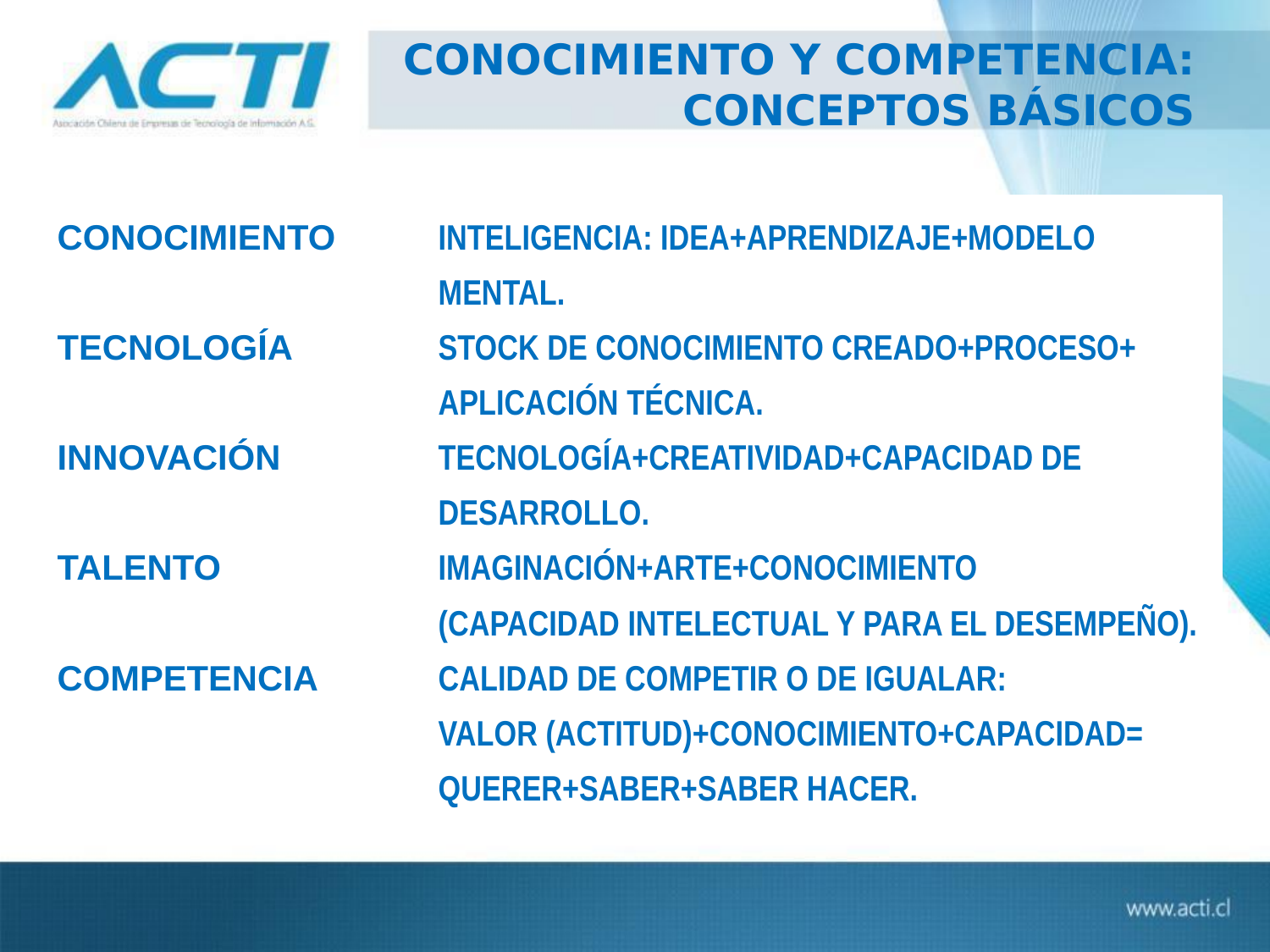

CONOCIMIENTO Y COMPETENCIA:
CONCEPTOS BÁSICOS
CONOCIMIENTO	INTELIGENCIA: IDEA+APRENDIZAJE+MODELO
			MENTAL.
TECNOLOGÍA		STOCK DE CONOCIMIENTO CREADO+PROCESO+
			APLICACIÓN TÉCNICA.
INNOVACIÓN		TECNOLOGÍA+CREATIVIDAD+CAPACIDAD DE
			DESARROLLO.
TALENTO		IMAGINACIÓN+ARTE+CONOCIMIENTO
			(CAPACIDAD INTELECTUAL Y PARA EL DESEMPEÑO).
COMPETENCIA	CALIDAD DE COMPETIR O DE IGUALAR:
			VALOR (ACTITUD)+CONOCIMIENTO+CAPACIDAD=
			QUERER+SABER+SABER HACER.